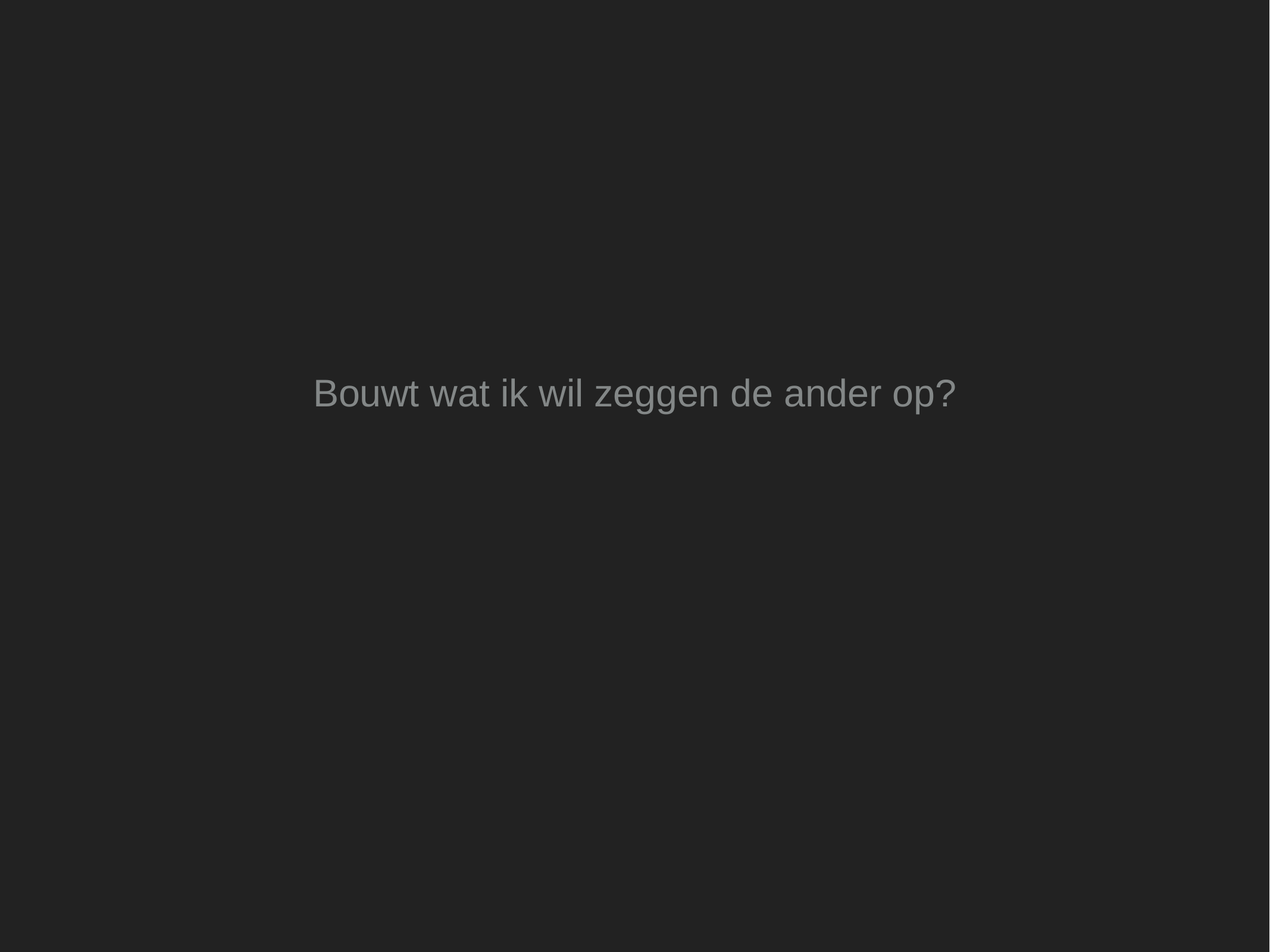

Bouwt wat ik wil zeggen de ander op?